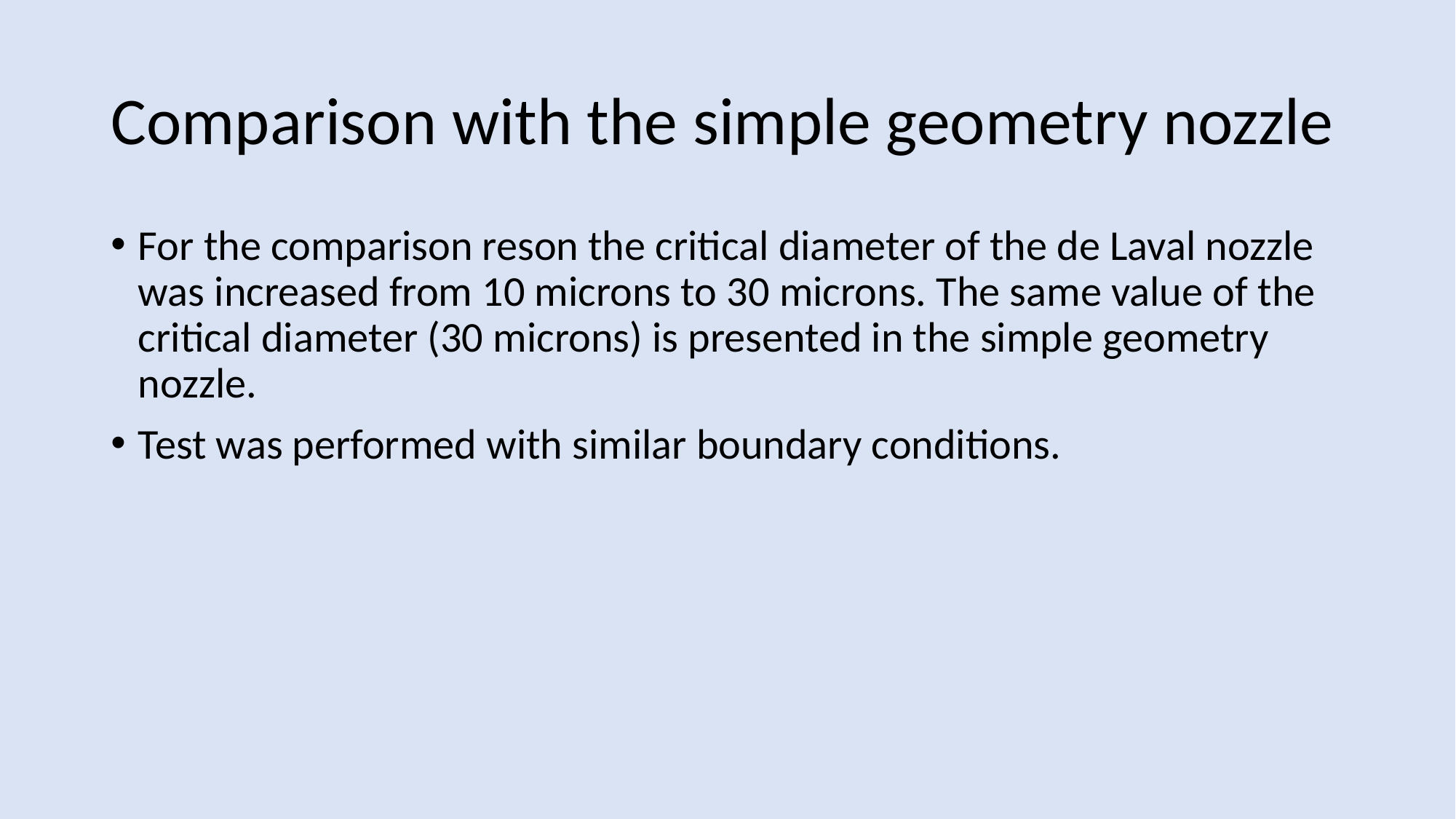

# Comparison with the simple geometry nozzle
For the comparison reson the critical diameter of the de Laval nozzle was increased from 10 microns to 30 microns. The same value of the critical diameter (30 microns) is presented in the simple geometry nozzle.
Test was performed with similar boundary conditions.